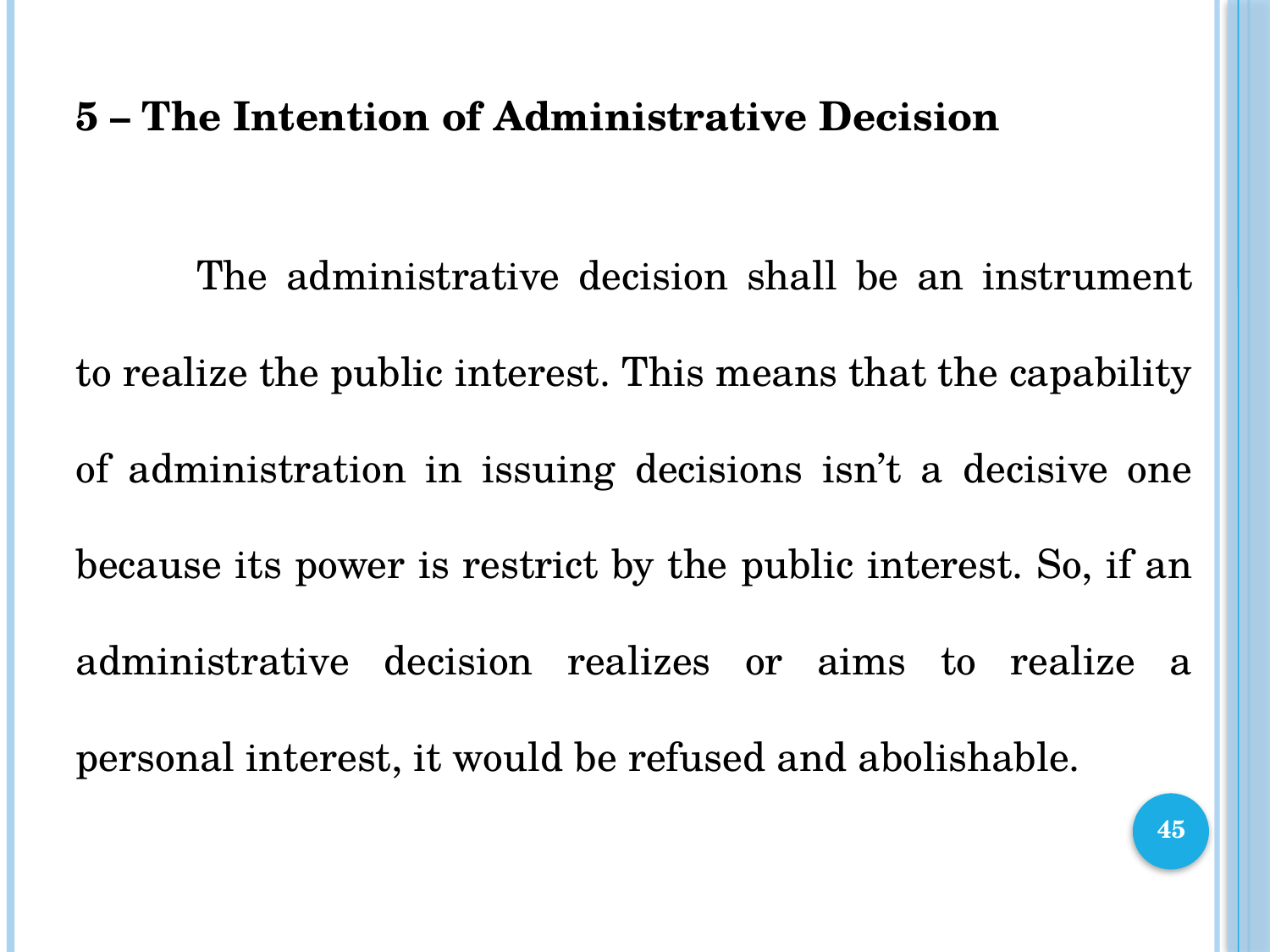

5 – The Intention of Administrative Decision

	The administrative decision shall be an instrument to realize the public interest. This means that the capability of administration in issuing decisions isn’t a decisive one because its power is restrict by the public interest. So, if an administrative decision realizes or aims to realize a personal interest, it would be refused and abolishable.
45